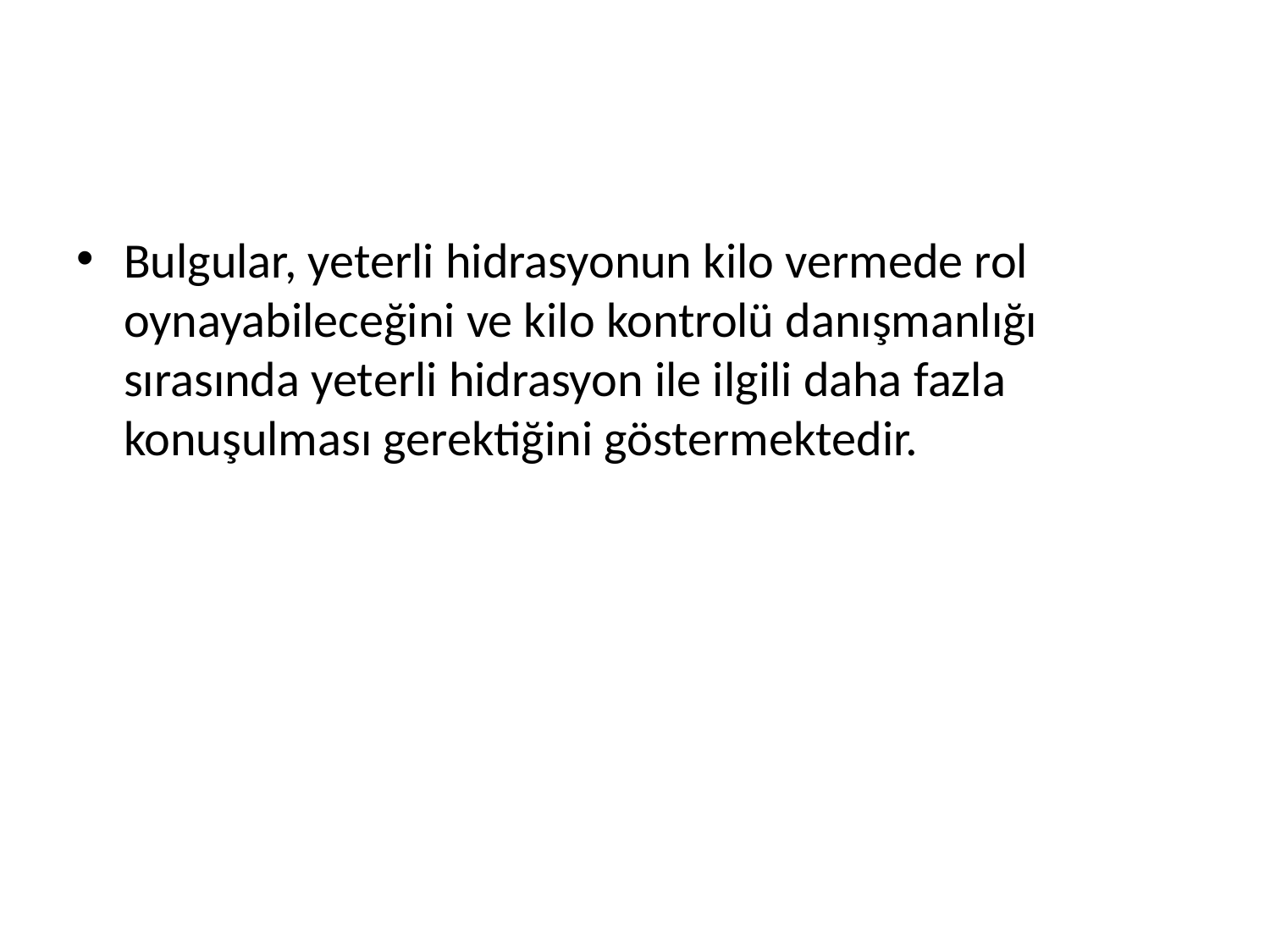

#
Bulgular, yeterli hidrasyonun kilo vermede rol oynayabileceğini ve kilo kontrolü danışmanlığı sırasında yeterli hidrasyon ile ilgili daha fazla konuşulması gerektiğini göstermektedir.